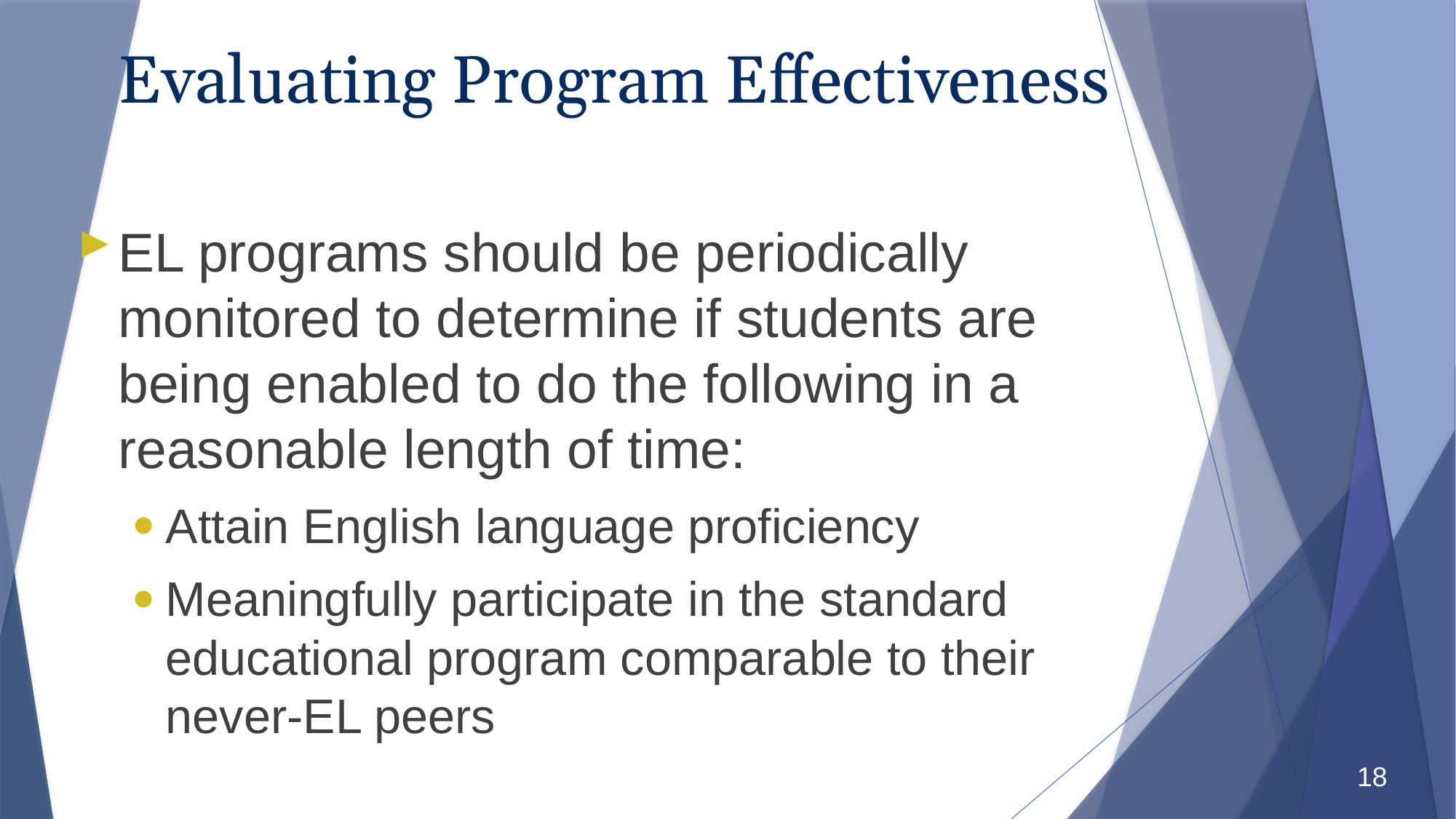

# Evaluating Program Effectiveness
EL programs should be periodically monitored to determine if students are being enabled to do the following in a reasonable length of time:
Attain English language proficiency
Meaningfully participate in the standard educational program comparable to their never-EL peers
18